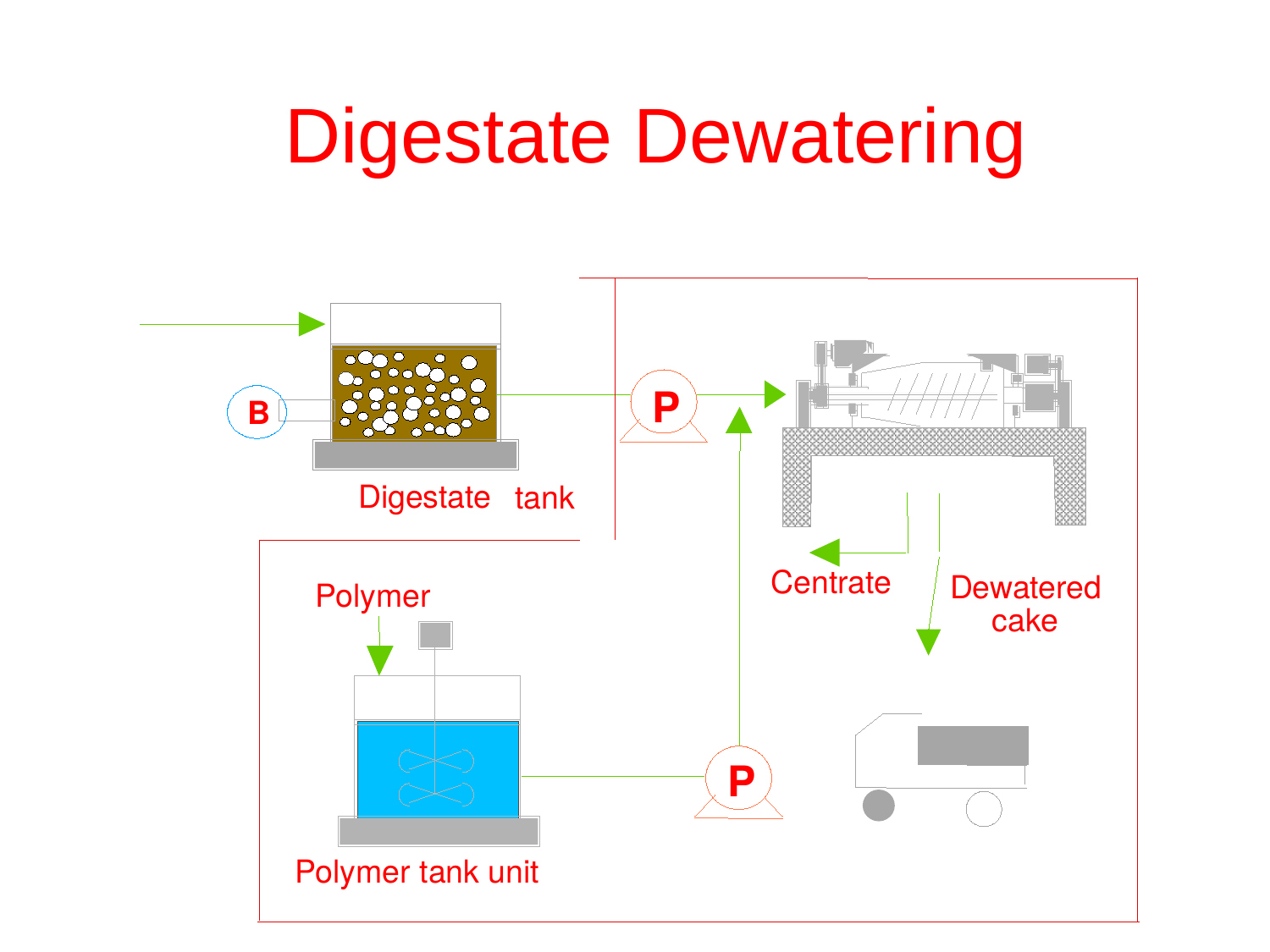

# Digestate Dewatering

P

B

Digestate
tank

Centrate
Dewatered

Polymer
cake

P

Polymer tank unit